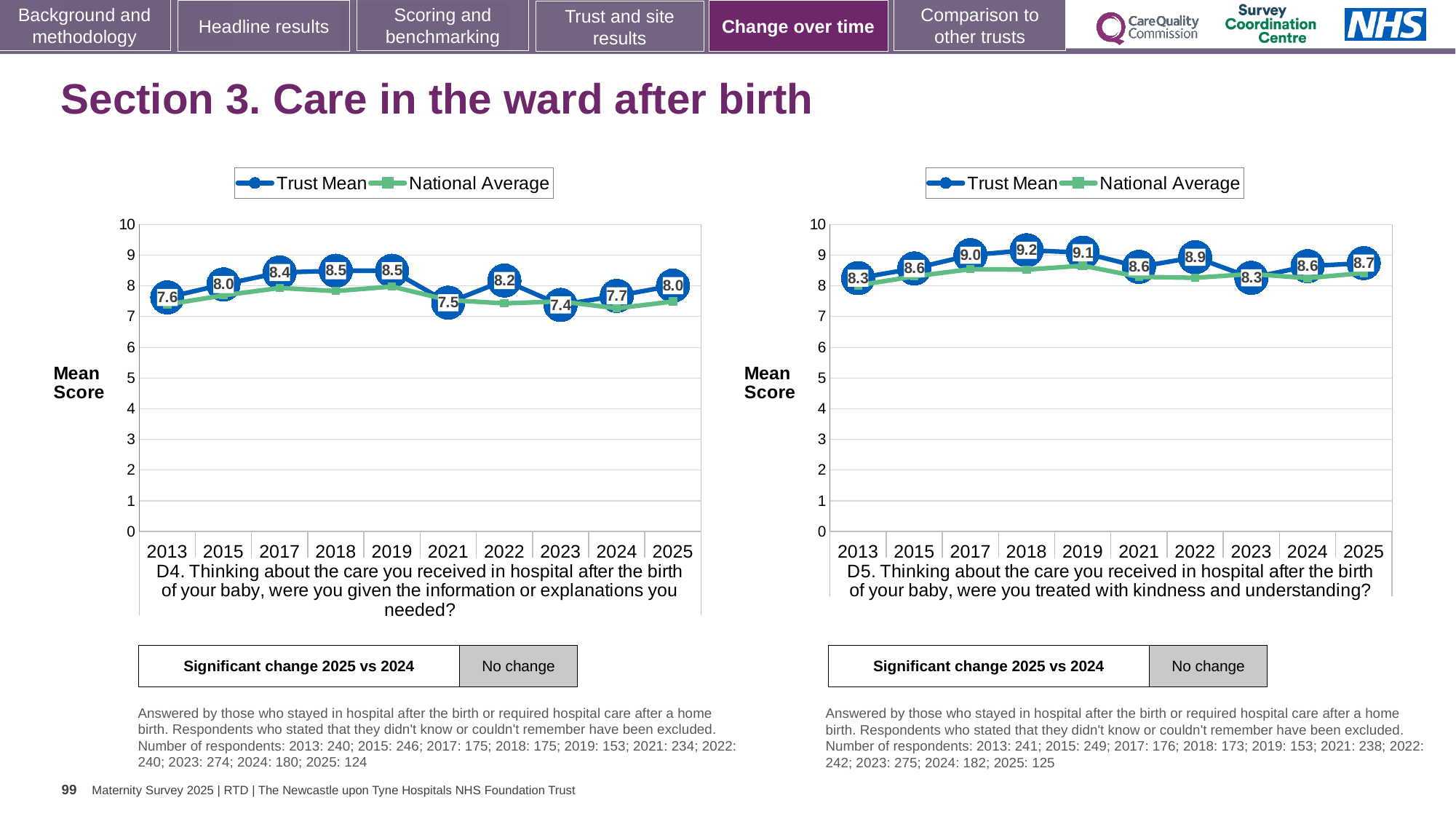

# Section 3. Care in the ward after birth

### Chart

| Category | Trust Mean | National Average |
|---|---|---|
| 2013 | 7.624652637621065 | 7.395336623943967 |
| 2015 | 8.046027545143428 | 7.688730046729283 |
| 2017 | 8.433872226548596 | 7.931023974402986 |
| 2018 | 8.491495927839605 | 7.830630230329167 |
| 2019 | 8.491835169278405 | 7.977494162463488 |
| 2021 | 7.45302717741727 | 7.538090970677204 |
| 2022 | 8.173574816446093 | 7.429446431358746 |
| 2023 | 7.378110866301841 | 7.492865415606356 |
| 2024 | 7.673003423353036 | 7.26913302563135 |
| 2025 | 8.006155440484468 | 7.490281425219523 |

### Chart

| Category | Trust Mean | National Average |
|---|---|---|
| 2013 | 8.250653207066293 | 8.01844043345264 |
| 2015 | 8.565643734489695 | 8.306997876158123 |
| 2017 | 8.997799804758653 | 8.54270554249231 |
| 2018 | 9.159184539931108 | 8.528802498696855 |
| 2019 | 9.081218988297332 | 8.655514194665967 |
| 2021 | 8.617701423439645 | 8.294088741813823 |
| 2022 | 8.931320068997858 | 8.260629494926382 |
| 2023 | 8.261209696685778 | 8.38673312803633 |
| 2024 | 8.640131115802967 | 8.251028564389719 |
| 2025 | 8.740422383642722 | 8.419984171225224 |
| Significant change 2025 vs 2024 | No change |
| --- | --- |
| Significant change 2025 vs 2024 | No change |
| --- | --- |
Answered by those who stayed in hospital after the birth or required hospital care after a home birth. Respondents who stated that they didn't know or couldn't remember have been excluded.
Number of respondents: 2013: 240; 2015: 246; 2017: 175; 2018: 175; 2019: 153; 2021: 234; 2022: 240; 2023: 274; 2024: 180; 2025: 124
Answered by those who stayed in hospital after the birth or required hospital care after a home birth. Respondents who stated that they didn't know or couldn't remember have been excluded.
Number of respondents: 2013: 241; 2015: 249; 2017: 176; 2018: 173; 2019: 153; 2021: 238; 2022: 242; 2023: 275; 2024: 182; 2025: 125
99